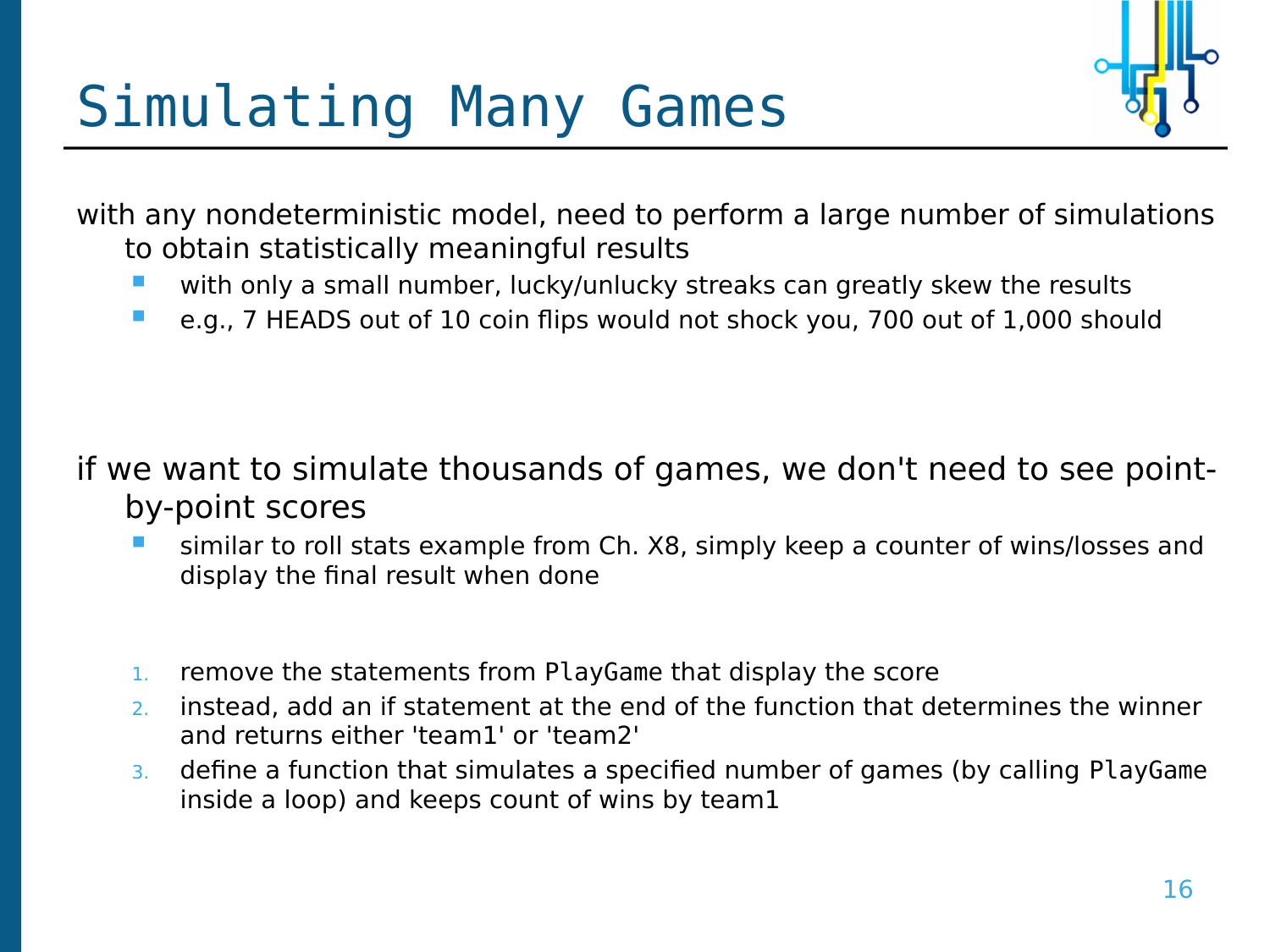

# Simulating Many Games
with any nondeterministic model, need to perform a large number of simulations to obtain statistically meaningful results
with only a small number, lucky/unlucky streaks can greatly skew the results
e.g., 7 HEADS out of 10 coin flips would not shock you, 700 out of 1,000 should

if we want to simulate thousands of games, we don't need to see point-by-point scores
similar to roll stats example from Ch. X8, simply keep a counter of wins/losses and display the final result when done

remove the statements from PlayGame that display the score
instead, add an if statement at the end of the function that determines the winner and returns either 'team1' or 'team2'
define a function that simulates a specified number of games (by calling PlayGame inside a loop) and keeps count of wins by team1

16